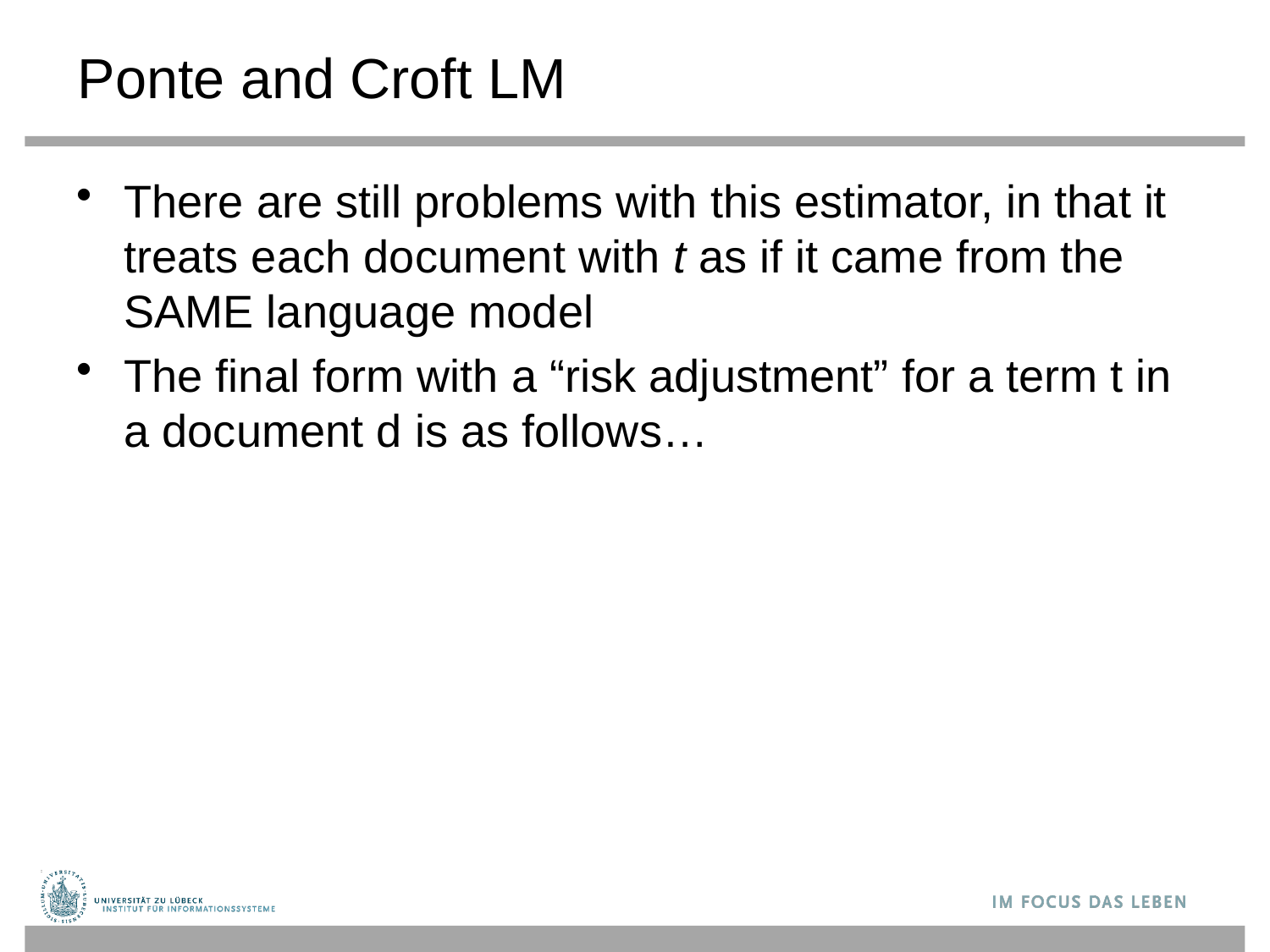

# Ponte and Croft LM
There are still problems with this estimator, in that it treats each document with t as if it came from the SAME language model
The final form with a “risk adjustment” for a term t in a document d is as follows…